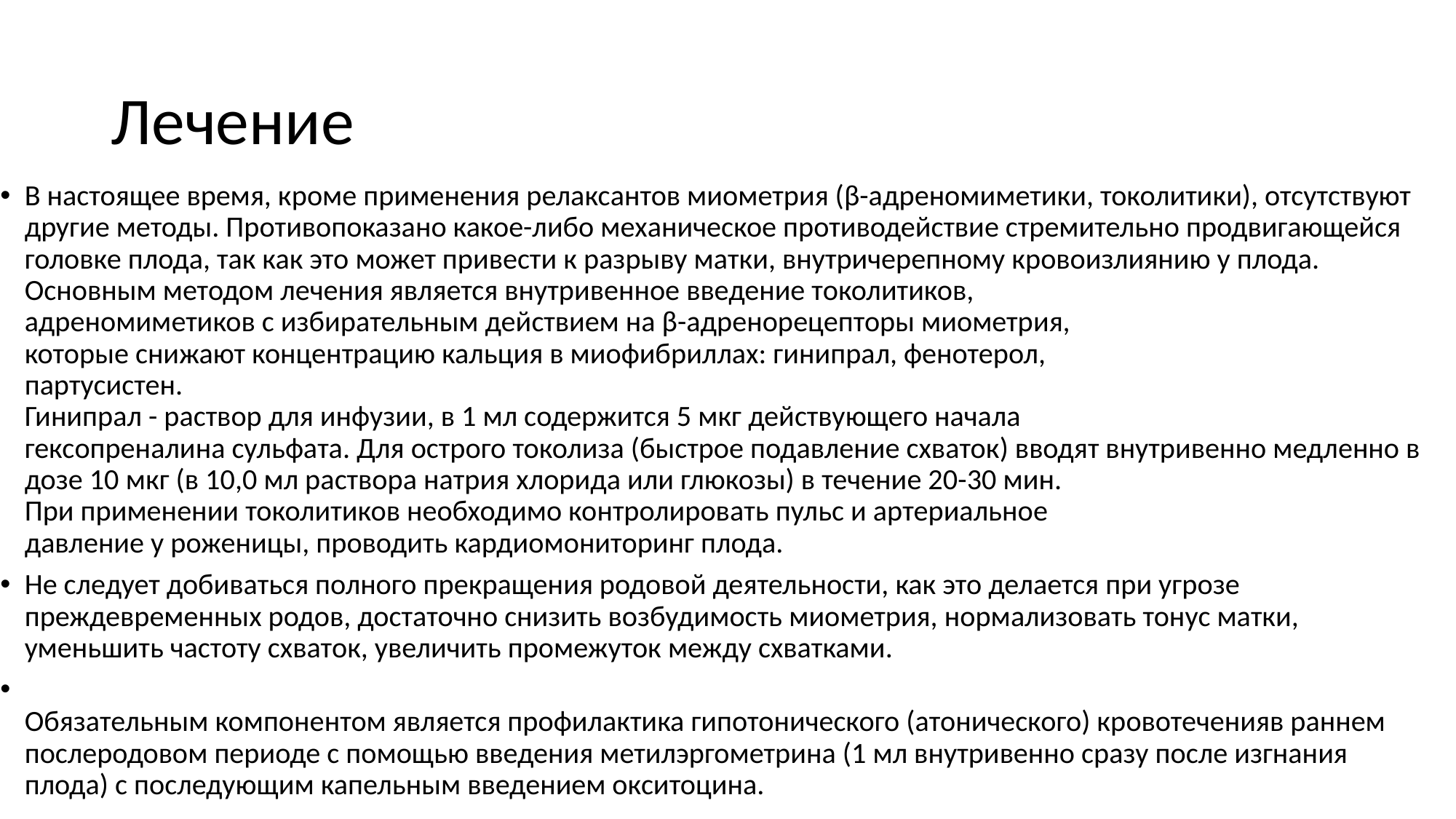

# Лечение
В настоящее время, кроме применения релаксантов миометрия (β-адреномиметики, токолитики), отсутствуют другие методы. Противопоказано какое-либо механическое противодействие стремительно продвигающейся головке плода, так как это может привести к разрыву матки, внутричерепному кровоизлиянию у плода.
Основным методом лечения является внутривенное введение токолитиков,
адреномиметиков с избирательным действием на β-адренорецепторы миометрия,
которые снижают концентрацию кальция в миофибриллах: гинипрал, фенотерол,
партусистен.
Гинипрал - раствор для инфузии, в 1 мл содержится 5 мкг действующего начала
гексопреналина сульфата. Для острого токолиза (быстрое подавление схваток) вводят внутривенно медленно в дозе 10 мкг (в 10,0 мл раствора натрия хлорида или глюкозы) в течение 20-30 мин.
При применении токолитиков необходимо контролировать пульс и артериальное
давление у роженицы, проводить кардиомониторинг плода.
Не следует добиваться полного прекращения родовой деятельности, как это делается при угрозе преждевременных родов, достаточно снизить возбудимость миометрия, нормализовать тонус матки, уменьшить частоту схваток, увеличить промежуток между схватками.
Обязательным компонентом является профилактика гипотонического (атонического) кровотеченияв раннем послеродовом периоде с помощью введения метилэргометрина (1 мл внутривенно сразу после изгнания плода) с последующим капельным введением окситоцина.